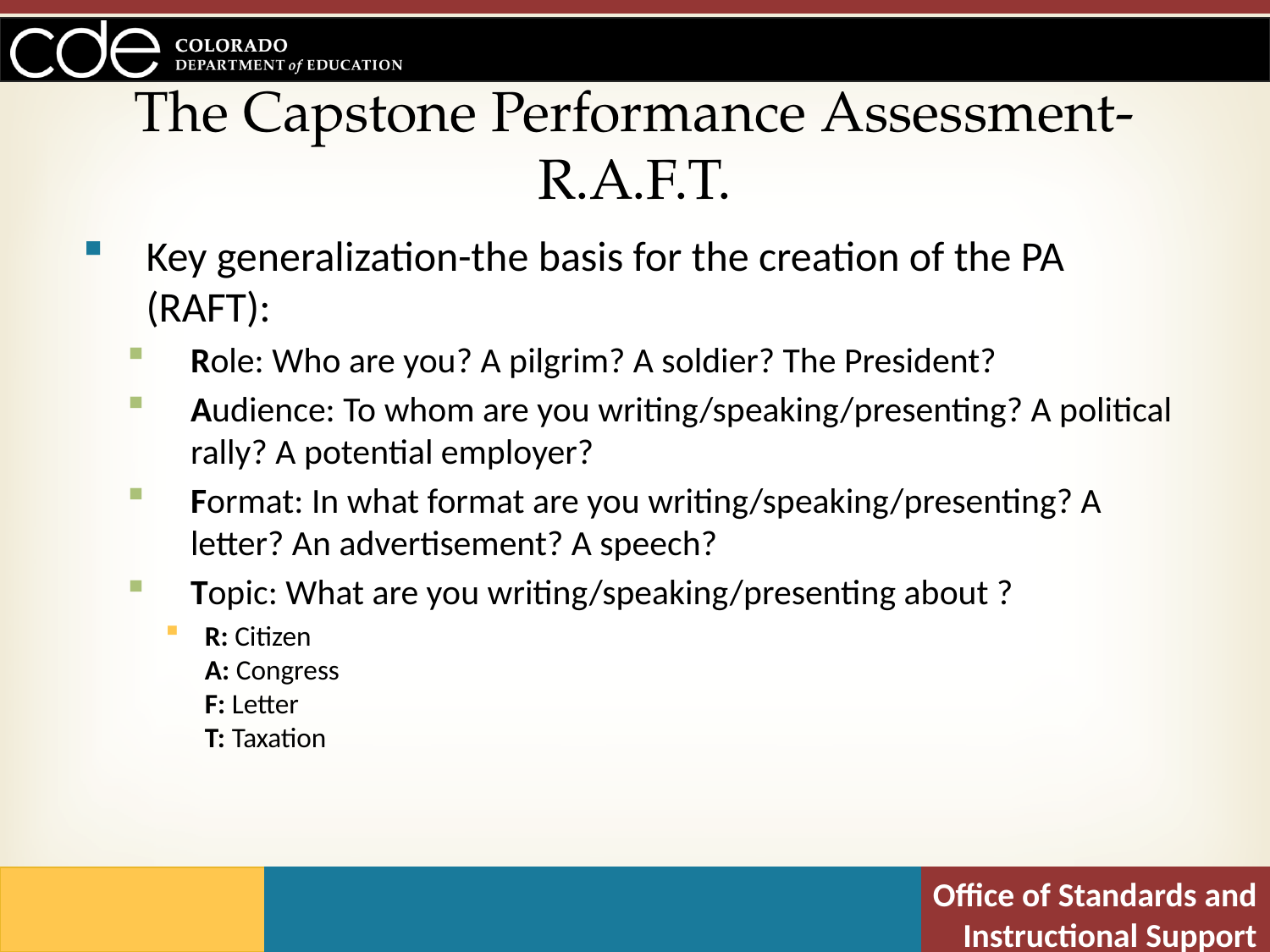

# The Capstone Performance Assessment-R.A.F.T.
Key generalization-the basis for the creation of the PA (RAFT):
Role: Who are you? A pilgrim? A soldier? The President?
Audience: To whom are you writing/speaking/presenting? A political rally? A potential employer?
Format: In what format are you writing/speaking/presenting? A letter? An advertisement? A speech?
Topic: What are you writing/speaking/presenting about ?
R: Citizen
A: Congress
F: Letter
T: Taxation